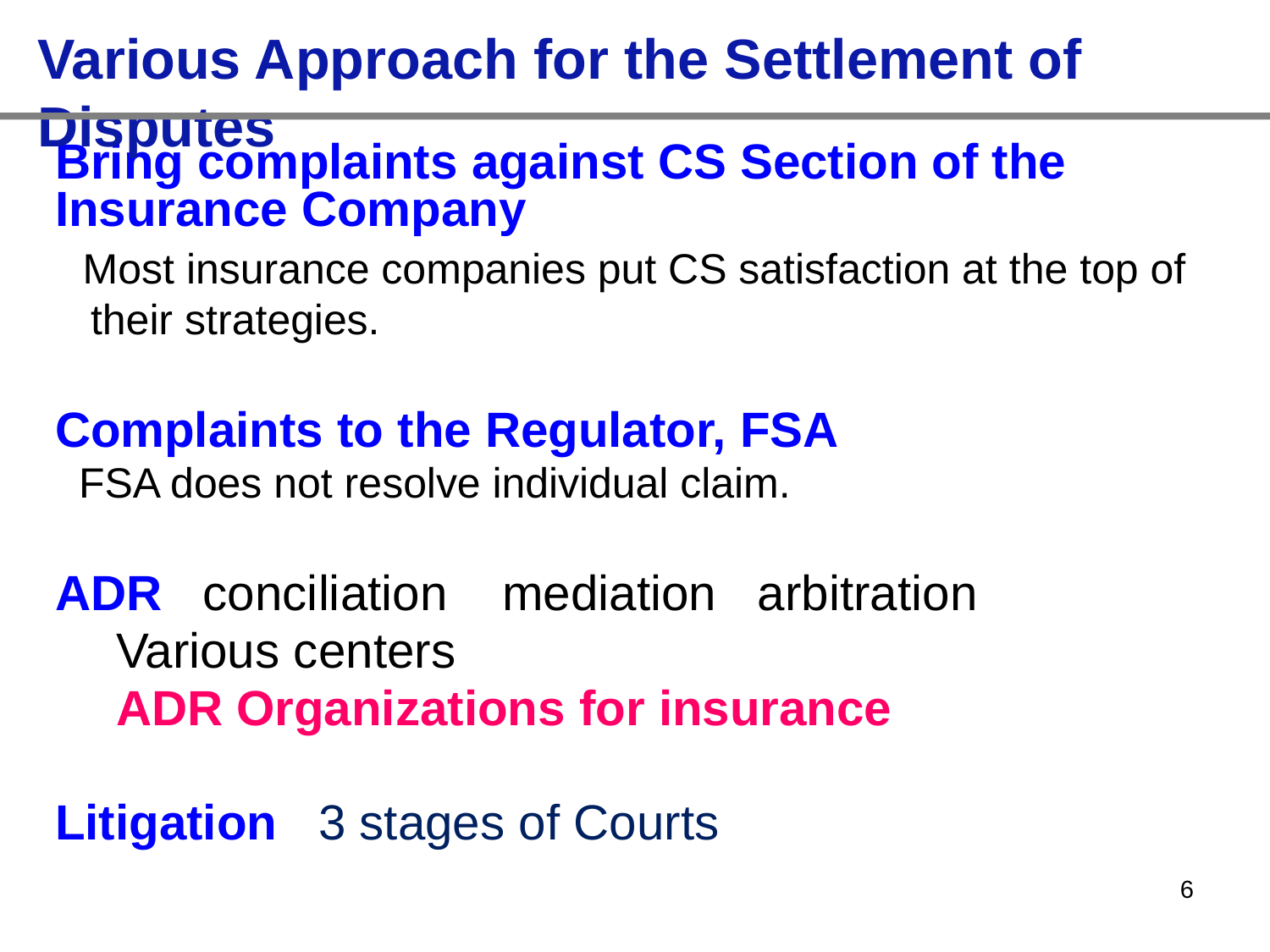

Various Approach for the Settlement of Disputes

Bring complaints against CS Section of the Insurance Company
  Most insurance companies put CS satisfaction at the top of
   their strategies.

Complaints to the Regulator, FSA
  FSA does not resolve individual claim.

ADR   conciliation    mediation   arbitration
　Various centers
　ADR Organizations for insurance

Litigation   3 stages of Courts

6